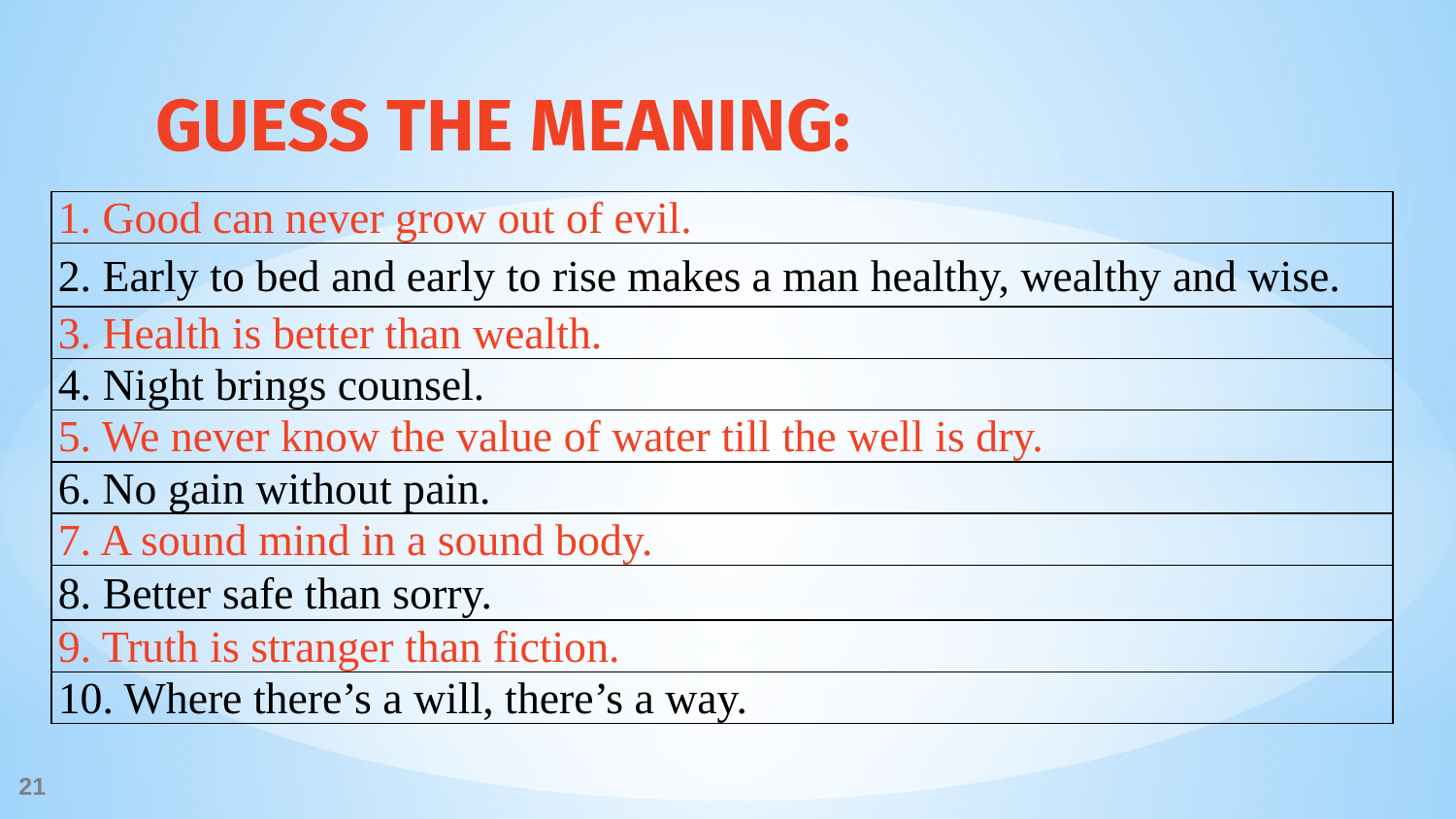

# GUESS THE MEANING:
| 1. Good can never grow out of evil. |
| --- |
| 2. Early to bed and early to rise makes a man healthy, wealthy and wise. |
| 3. Health is better than wealth. |
| 4. Night brings counsel. |
| 5. We never know the value of water till the well is dry. |
| 6. No gain without pain. |
| 7. A sound mind in a sound body. |
| 8. Better safe than sorry. |
| 9. Truth is stranger than fiction. |
| 10. Where there’s a will, there’s a way. |
21